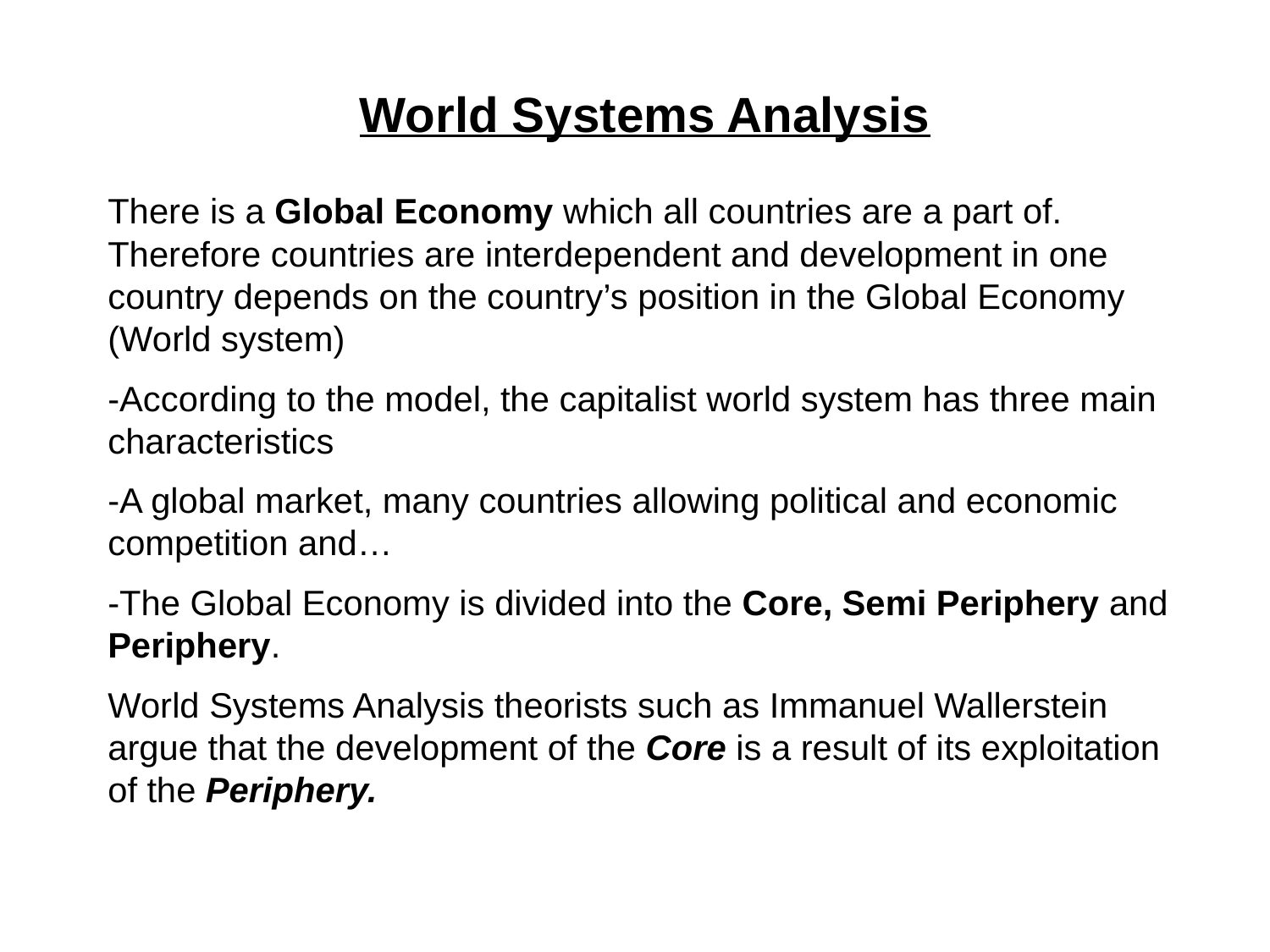

World Systems Analysis

There is a Global Economy which all countries are a part of. Therefore countries are interdependent and development in one country depends on the country’s position in the Global Economy (World system)
-According to the model, the capitalist world system has three main characteristics
-A global market, many countries allowing political and economic competition and…
-The Global Economy is divided into the Core, Semi Periphery and Periphery.
World Systems Analysis theorists such as Immanuel Wallerstein argue that the development of the Core is a result of its exploitation of the Periphery.